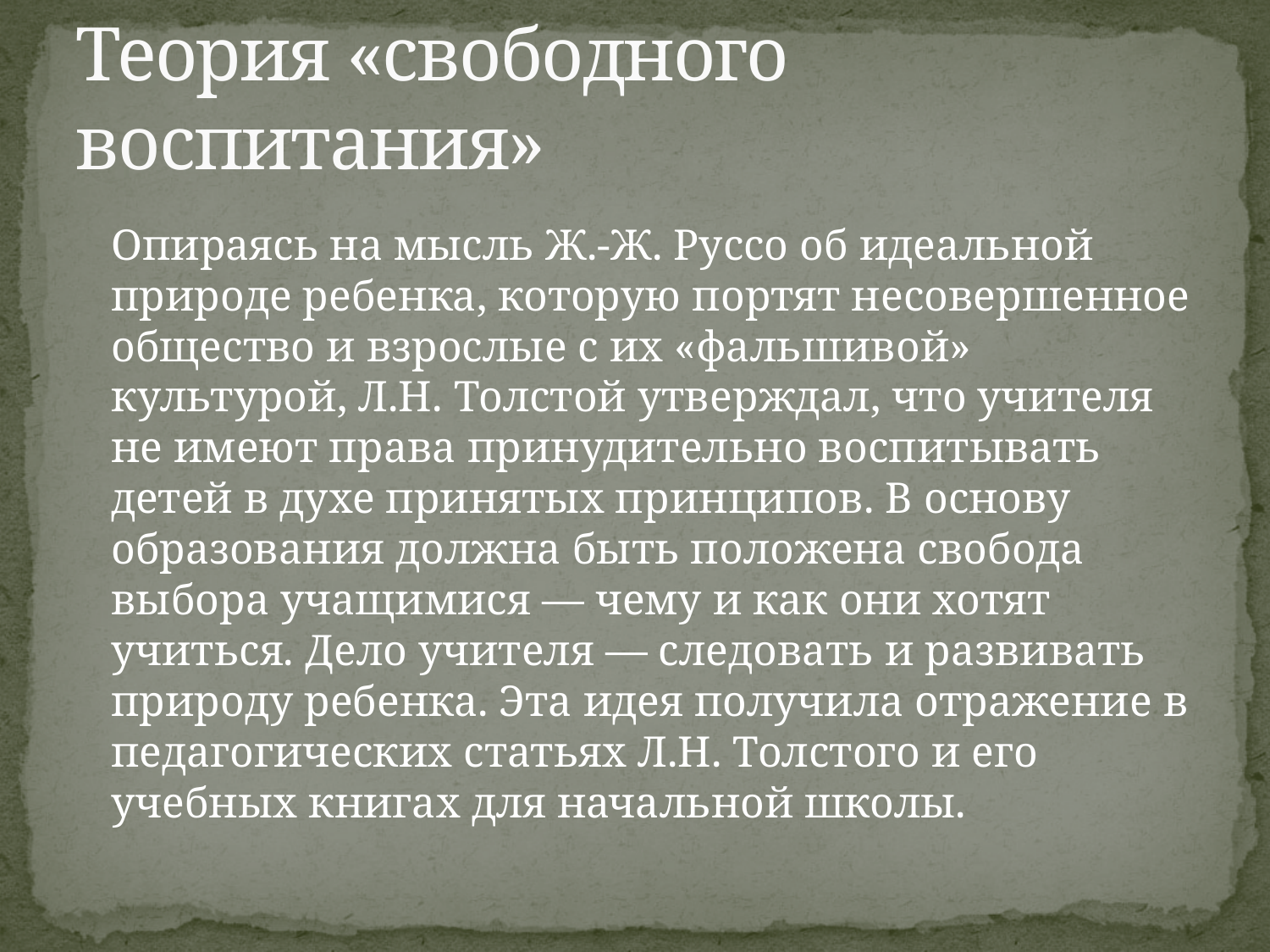

# Теория «свободного воспитания»
   		Опираясь на мысль Ж.-Ж. Руссо об идеальной природе ребенка, которую портят несовершенное общество и взрослые с их «фальшивой» культурой, Л.Н. Толстой утверждал, что учителя не имеют права принудительно воспитывать детей в духе принятых принципов. В основу образования должна быть положена свобода выбора учащимися — чему и как они хотят учиться. Дело учителя — следовать и развивать природу ребенка. Эта идея получила отражение в педагогических статьях Л.Н. Толстого и его учебных книгах для начальной школы.